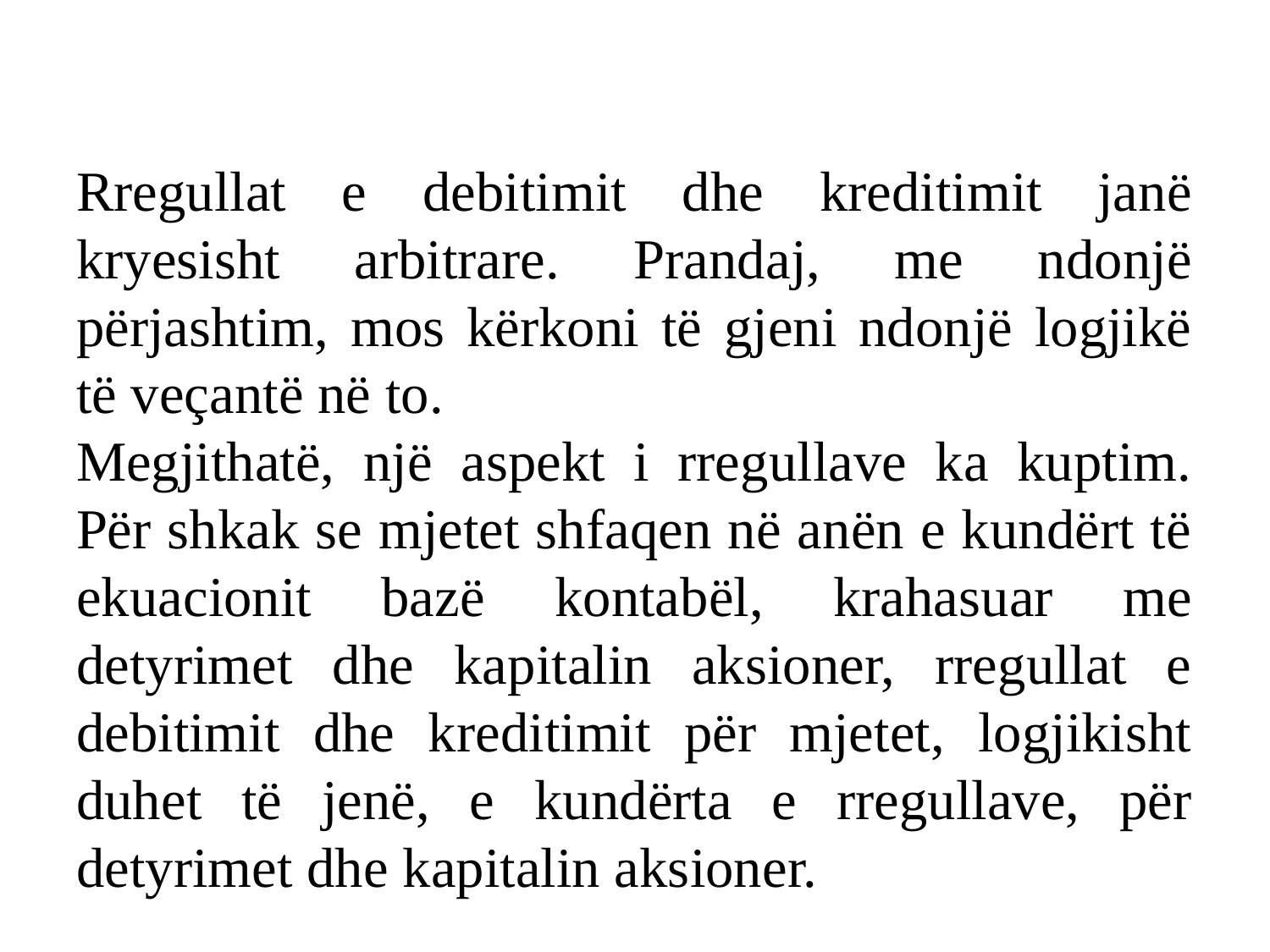

#
Rregullat e debitimit dhe kreditimit janë kryesisht arbitrare. Prandaj, me ndonjë përjashtim, mos kërkoni të gjeni ndonjë logjikë të veçantë në to.
Megjithatë, një aspekt i rregullave ka kuptim. Për shkak se mjetet shfaqen në anën e kundërt të ekuacionit bazë kontabël, krahasuar me detyrimet dhe kapitalin aksioner, rregullat e debitimit dhe kreditimit për mjetet, logjikisht duhet të jenë, e kundërta e rregullave, për detyrimet dhe kapitalin aksioner.